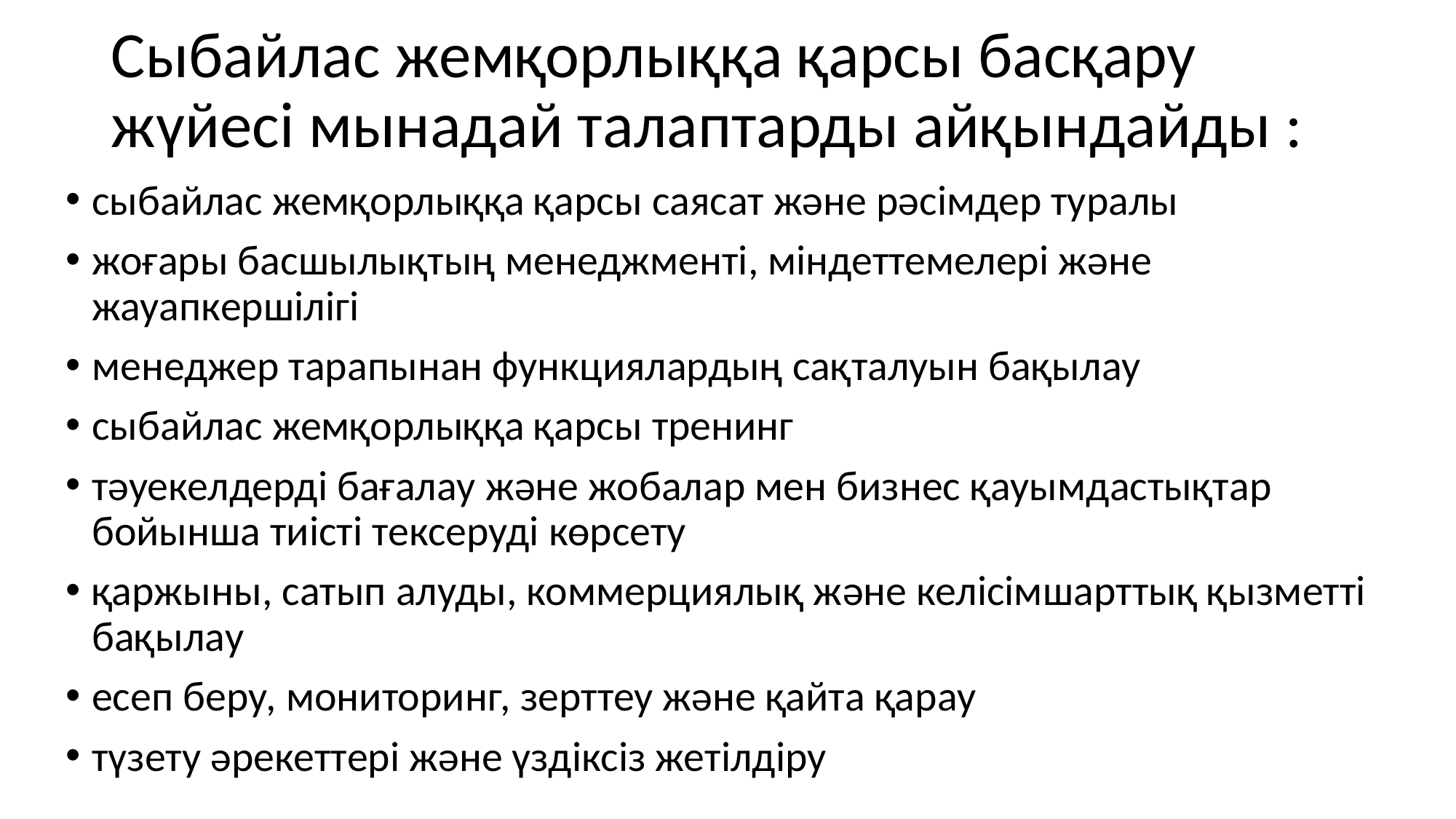

# Сыбайлас жемқорлыққа қарсы басқару жүйесі мынадай талаптарды айқындайды :
сыбайлас жемқорлыққа қарсы саясат және рәсімдер туралы
жоғары басшылықтың менеджменті, міндеттемелері және жауапкершілігі
менеджер тарапынан функциялардың сақталуын бақылау
сыбайлас жемқорлыққа қарсы тренинг
тәуекелдерді бағалау және жобалар мен бизнес қауымдастықтар бойынша тиісті тексеруді көрсету
қаржыны, сатып алуды, коммерциялық және келісімшарттық қызметті бақылау
есеп беру, мониторинг, зерттеу және қайта қарау
түзету әрекеттері және үздіксіз жетілдіру